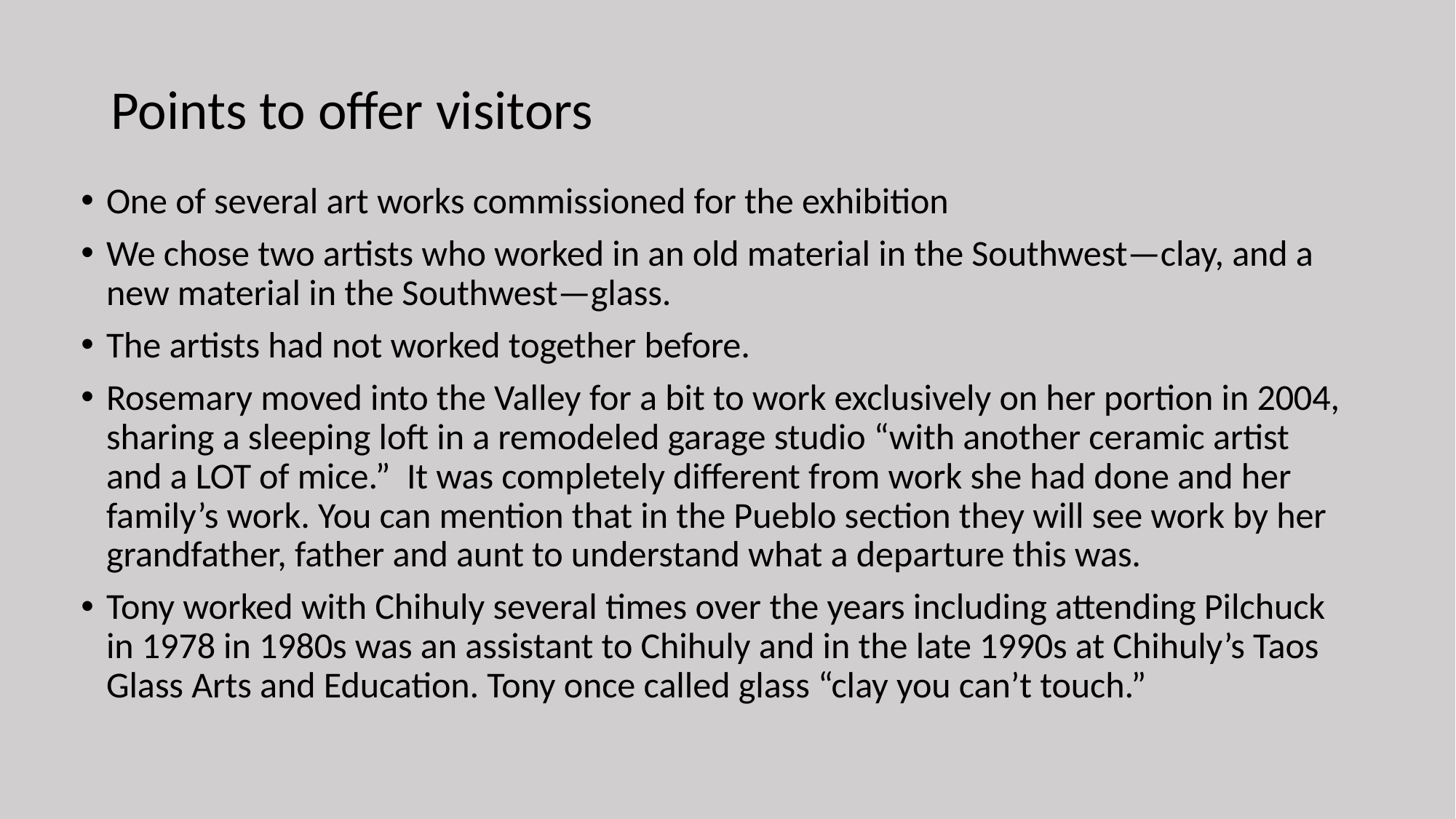

# Points to offer visitors
One of several art works commissioned for the exhibition
We chose two artists who worked in an old material in the Southwest—clay, and a new material in the Southwest—glass.
The artists had not worked together before.
Rosemary moved into the Valley for a bit to work exclusively on her portion in 2004, sharing a sleeping loft in a remodeled garage studio “with another ceramic artist and a LOT of mice.”  It was completely different from work she had done and her family’s work. You can mention that in the Pueblo section they will see work by her grandfather, father and aunt to understand what a departure this was.
Tony worked with Chihuly several times over the years including attending Pilchuck in 1978 in 1980s was an assistant to Chihuly and in the late 1990s at Chihuly’s Taos Glass Arts and Education. Tony once called glass “clay you can’t touch.”